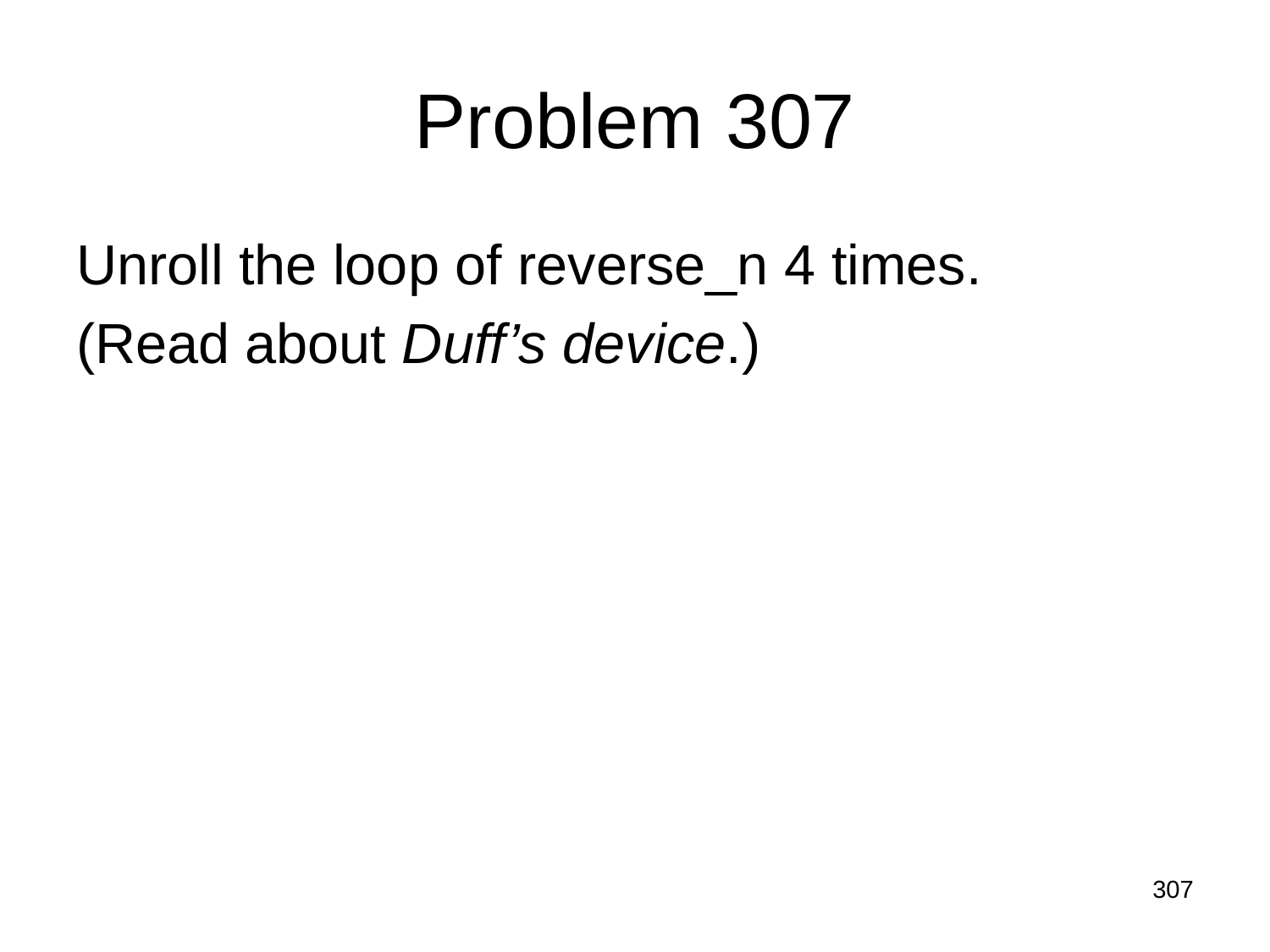

# Problem 307
Unroll the loop of reverse_n 4 times.
(Read about Duff’s device.)
307